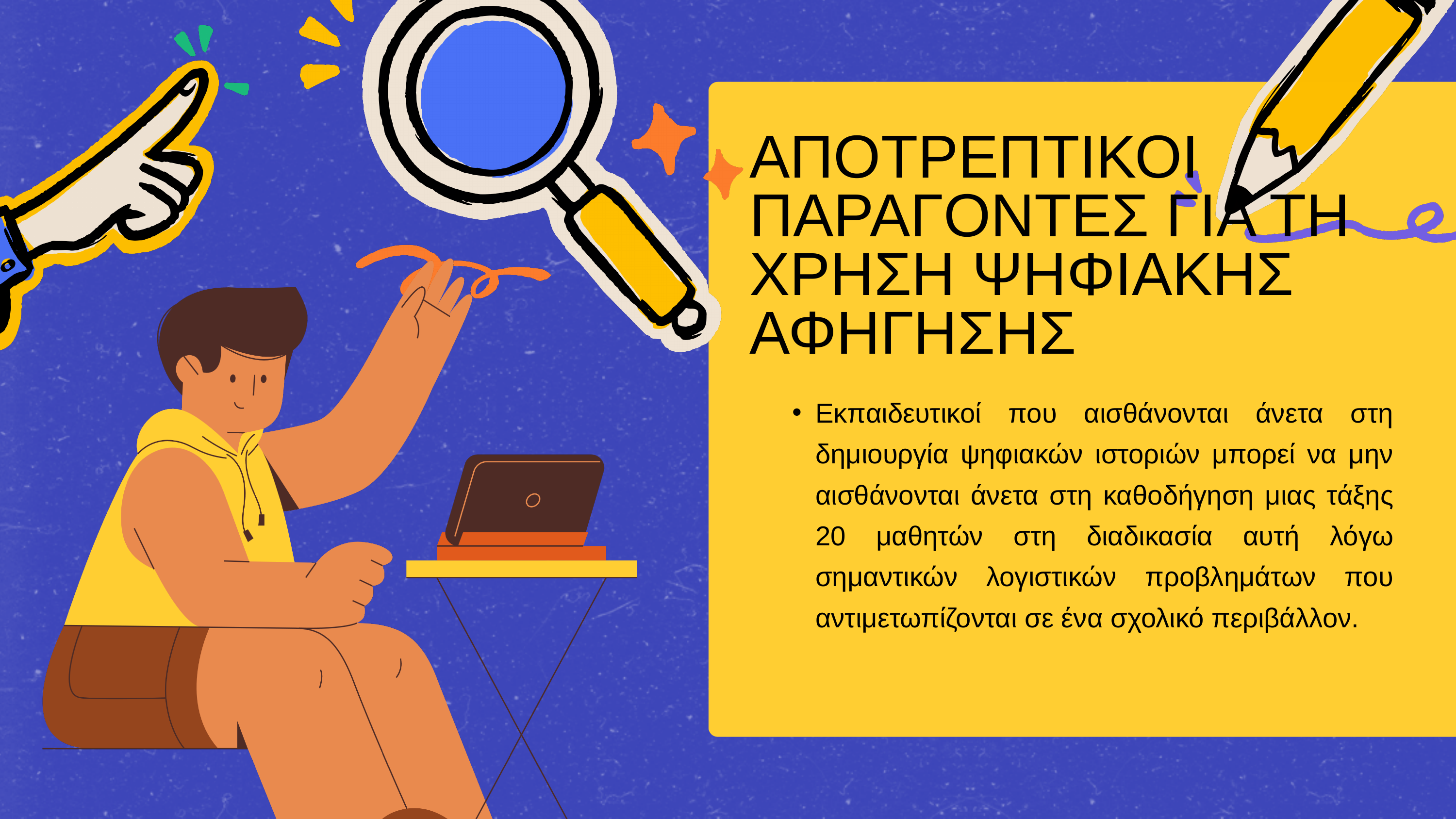

ΑΠΟΤΡΕΠΤΙΚΟΙ ΠΑΡΑΓΟΝΤΕΣ ΓΙΑ ΤΗ ΧΡΗΣΗ ΨΗΦΙΑΚΗΣ ΑΦΗΓΗΣΗΣ

Εκπαιδευτικοί που αισθάνονται άνετα στη δημιουργία ψηφιακών ιστοριών μπορεί να μην αισθάνονται άνετα στη καθοδήγηση μιας τάξης 20 μαθητών στη διαδικασία αυτή λόγω σημαντικών λογιστικών προβλημάτων που αντιμετωπίζονται σε ένα σχολικό περιβάλλον.